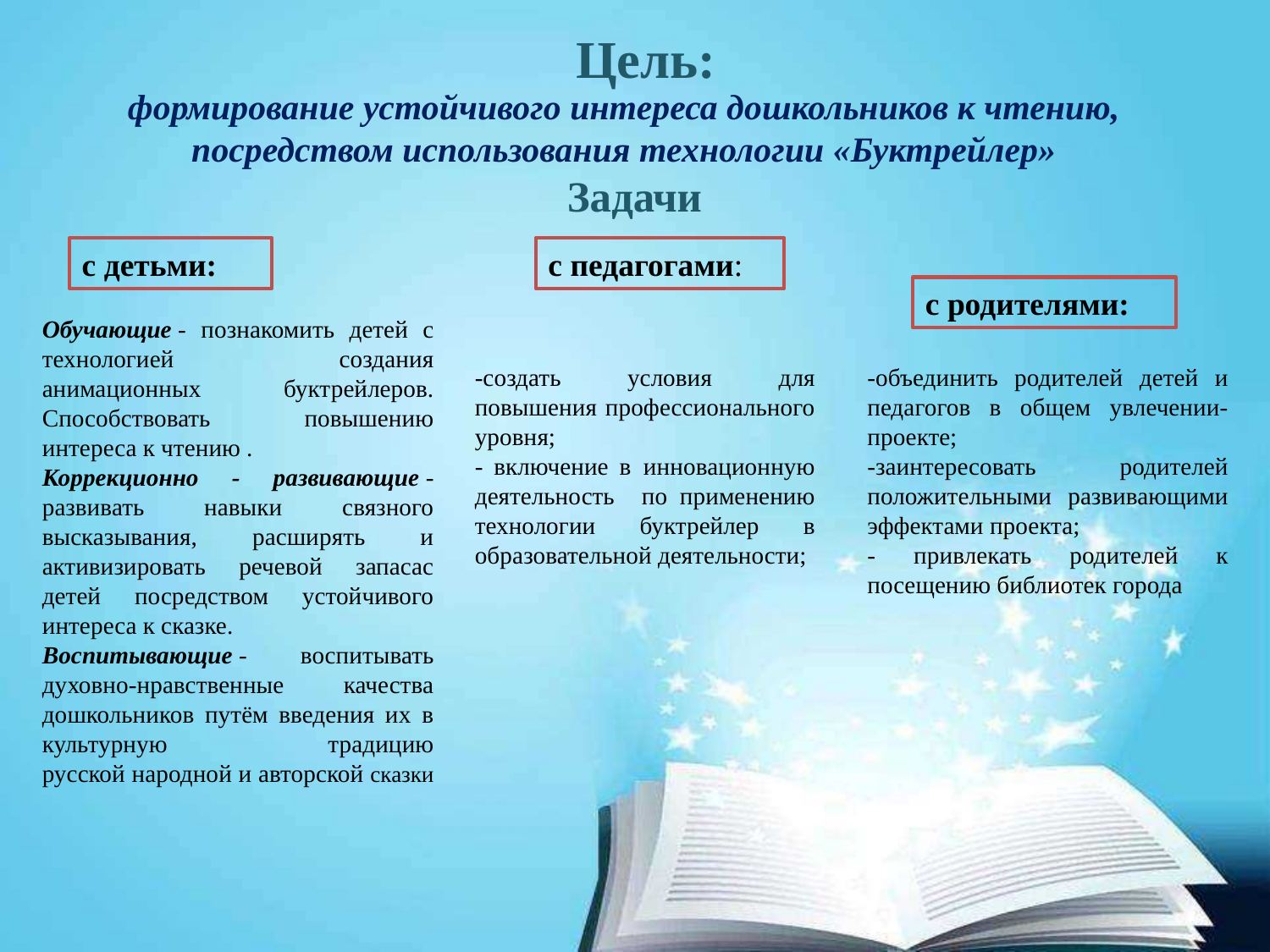

# Цель:
формирование устойчивого интереса дошкольников к чтению, посредством использования технологии «Буктрейлер»
Задачи
с детьми:
с педагогами:
с родителями:
Обучающие - познакомить детей с технологией создания анимационных буктрейлеров. Способствовать повышению интереса к чтению .
Коррекционно - развивающие - развивать навыки связного высказывания, расширять и активизировать речевой запасас детей посредством устойчивого интереса к сказке.
Воспитывающие - воспитывать духовно-нравственные качества дошкольников путём введения их в культурную традицию
русской народной и авторской сказки
-создать условия для повышения профессионального уровня;
- включение в  инновационную деятельность по  применению технологии буктрейлер в образовательной деятельности;

-объединить родителей детей и педагогов в общем увлечении- проекте;
-заинтересовать родителей положительными развивающими эффектами проекта;
- привлекать родителей к посещению библиотек города